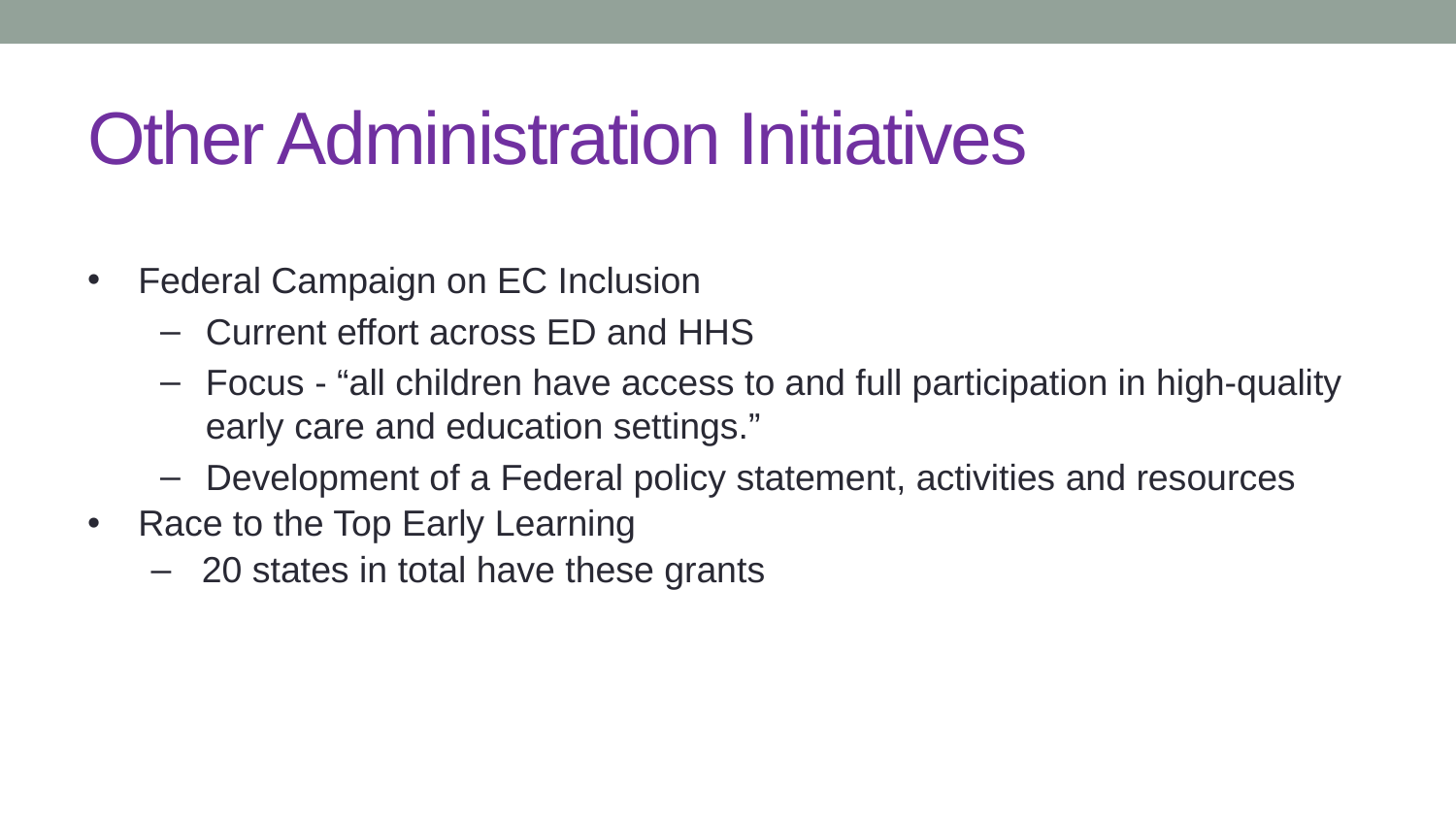

# Other Administration Initiatives
Federal Campaign on EC Inclusion
Current effort across ED and HHS
Focus - “all children have access to and full participation in high-quality early care and education settings.”
Development of a Federal policy statement, activities and resources
Race to the Top Early Learning
20 states in total have these grants